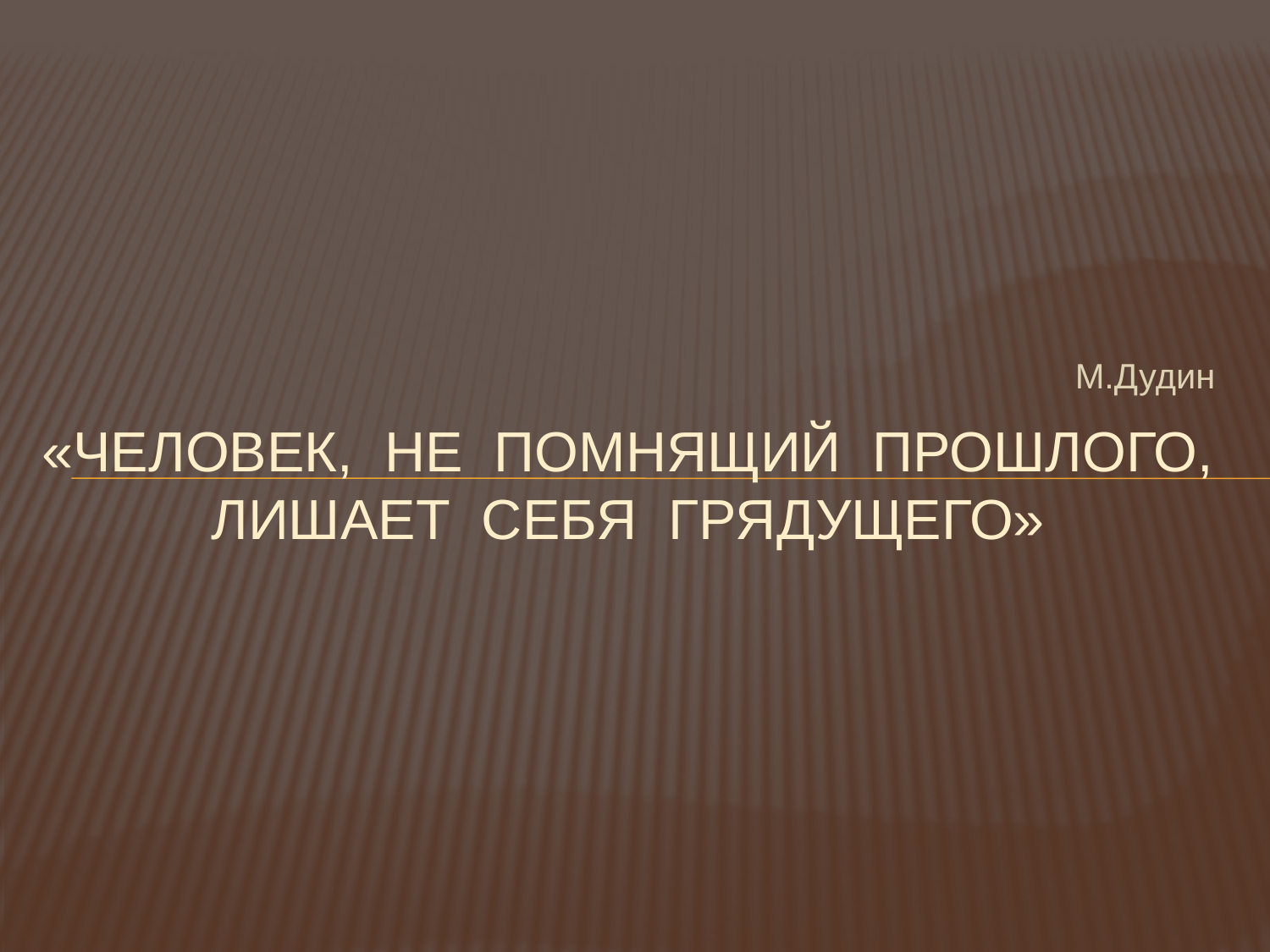

М.Дудин
# «Человек,  не  помнящий  прошлого, лишает  себя  грядущего»